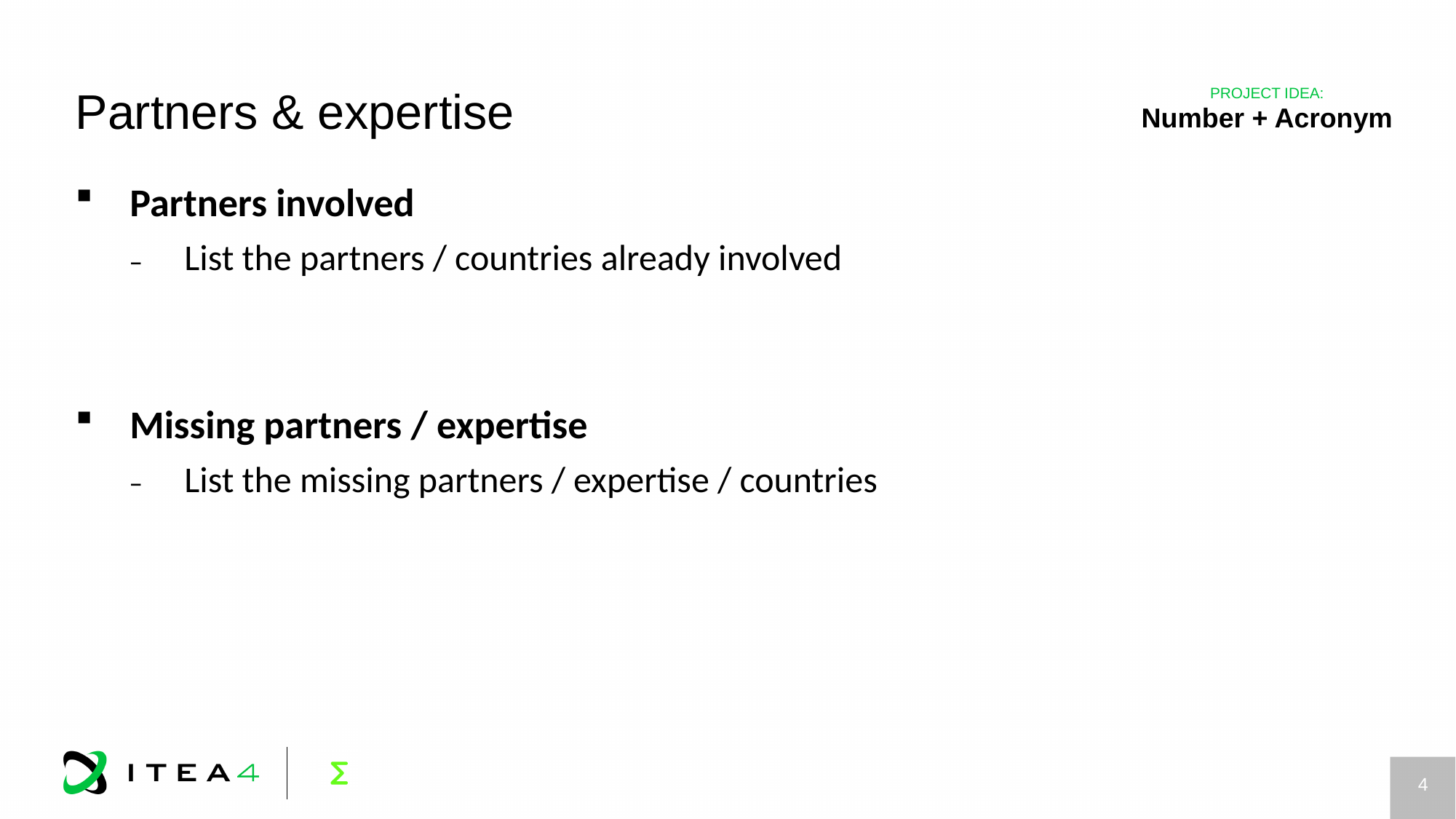

# Partners & expertise
PROJECT IDEA:
Number + Acronym
Partners involved
List the partners / countries already involved

Missing partners / expertise
List the missing partners / expertise / countries

4